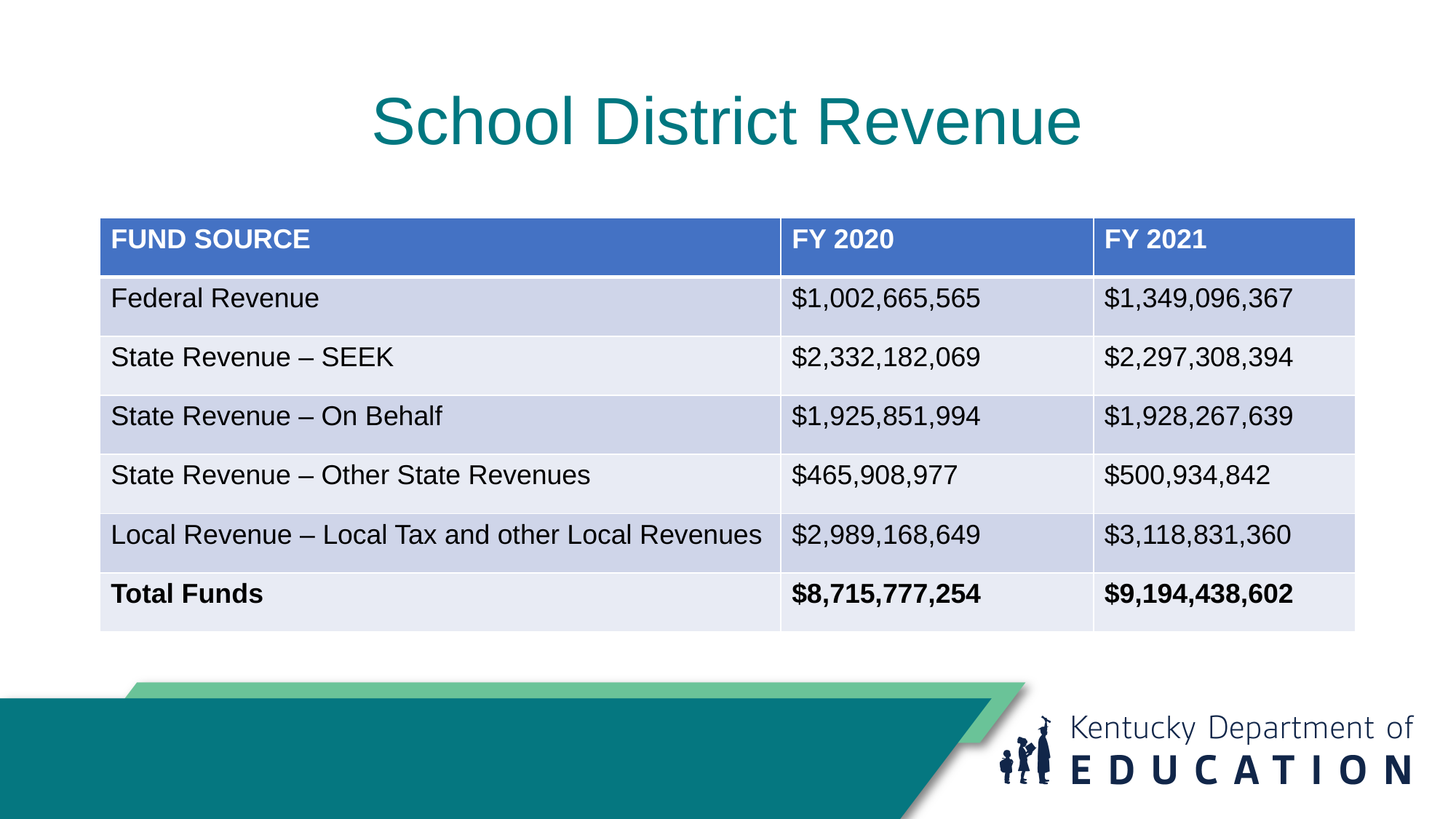

# School District Revenue
| FUND SOURCE | FY 2020 | FY 2021 |
| --- | --- | --- |
| Federal Revenue | $1,002,665,565 | $1,349,096,367 |
| State Revenue – SEEK | $2,332,182,069 | $2,297,308,394 |
| State Revenue – On Behalf | $1,925,851,994 | $1,928,267,639 |
| State Revenue – Other State Revenues | $465,908,977 | $500,934,842 |
| Local Revenue – Local Tax and other Local Revenues | $2,989,168,649 | $3,118,831,360 |
| Total Funds | $8,715,777,254 | $9,194,438,602 |